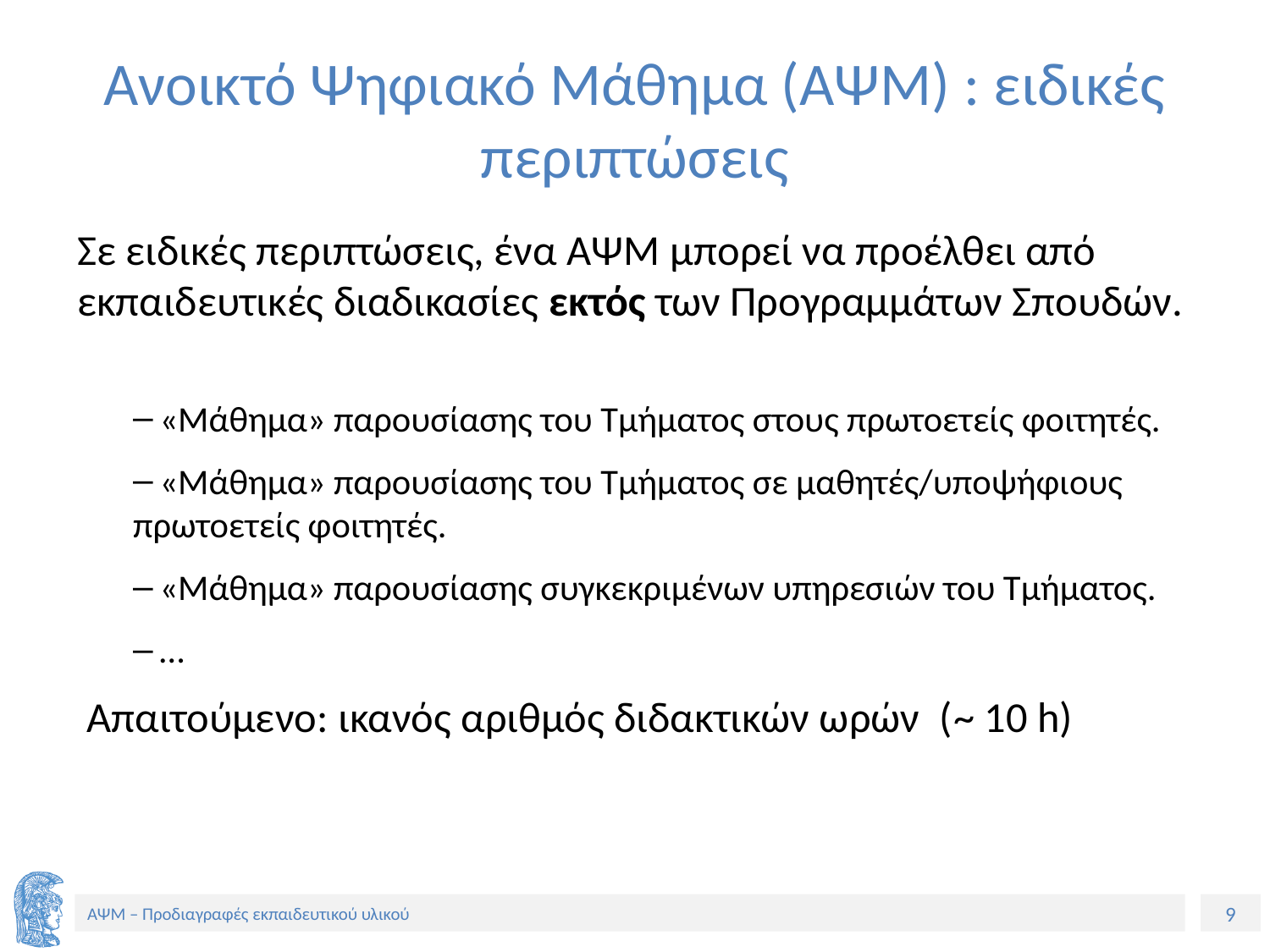

# Ανοικτό Ψηφιακό Μάθημα (ΑΨΜ) : ειδικές περιπτώσεις
Σε ειδικές περιπτώσεις, ένα ΑΨΜ μπορεί να προέλθει από εκπαιδευτικές διαδικασίες εκτός των Προγραμμάτων Σπουδών.
 «Μάθημα» παρουσίασης του Τμήματος στους πρωτοετείς φοιτητές.
 «Μάθημα» παρουσίασης του Τμήματος σε μαθητές/υποψήφιους πρωτοετείς φοιτητές.
 «Μάθημα» παρουσίασης συγκεκριμένων υπηρεσιών του Τμήματος.
 …
 Απαιτούμενο: ικανός αριθμός διδακτικών ωρών  (~ 10 h)